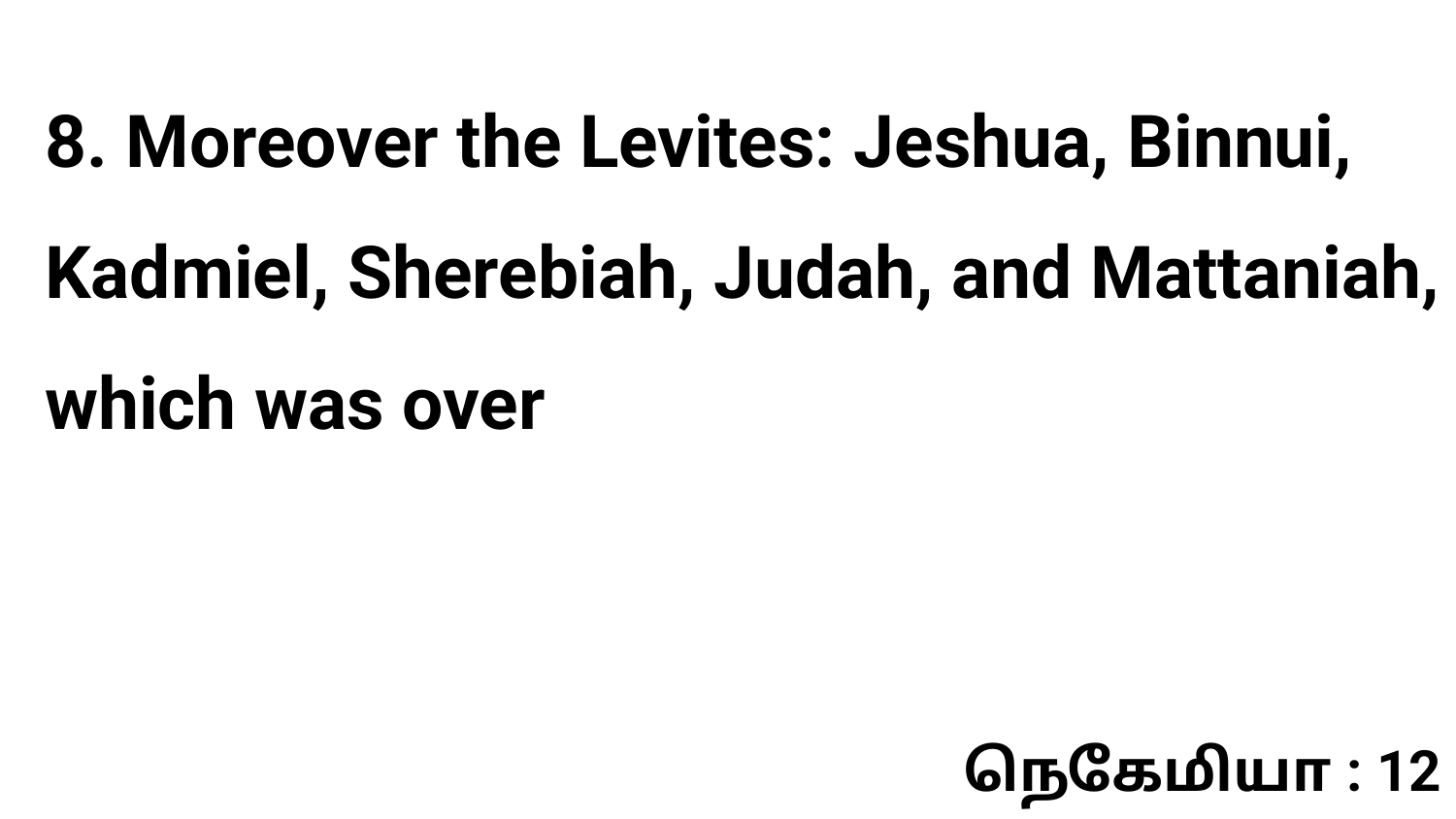

8. Moreover the Levites: Jeshua, Binnui, Kadmiel, Sherebiah, Judah, and Mattaniah, which was over
நெகேமியா : 12